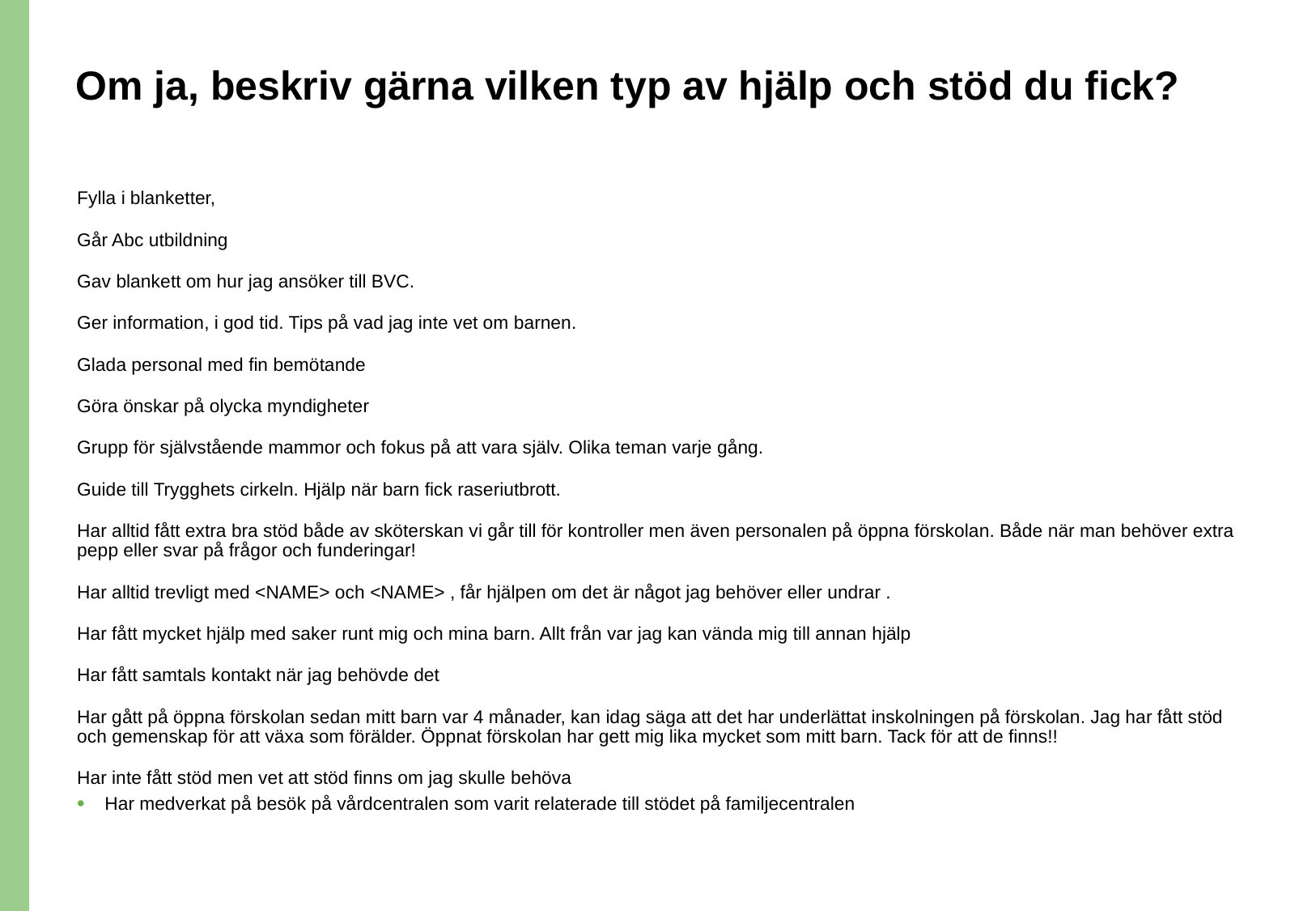

# Om ja, beskriv gärna vilken typ av hjälp och stöd du fick?
Fylla i blanketter,
Går Abc utbildning
Gav blankett om hur jag ansöker till BVC.
Ger information, i god tid. Tips på vad jag inte vet om barnen.
Glada personal med fin bemötande
Göra önskar på olycka myndigheter
Grupp för självstående mammor och fokus på att vara själv. Olika teman varje gång.
Guide till Trygghets cirkeln. Hjälp när barn fick raseriutbrott.
Har alltid fått extra bra stöd både av sköterskan vi går till för kontroller men även personalen på öppna förskolan. Både när man behöver extra pepp eller svar på frågor och funderingar!
Har alltid trevligt med <NAME> och <NAME> , får hjälpen om det är något jag behöver eller undrar .
Har fått mycket hjälp med saker runt mig och mina barn. Allt från var jag kan vända mig till annan hjälp
Har fått samtals kontakt när jag behövde det
Har gått på öppna förskolan sedan mitt barn var 4 månader, kan idag säga att det har underlättat inskolningen på förskolan. Jag har fått stöd och gemenskap för att växa som förälder. Öppnat förskolan har gett mig lika mycket som mitt barn. Tack för att de finns!!
Har inte fått stöd men vet att stöd finns om jag skulle behöva
Har medverkat på besök på vårdcentralen som varit relaterade till stödet på familjecentralen